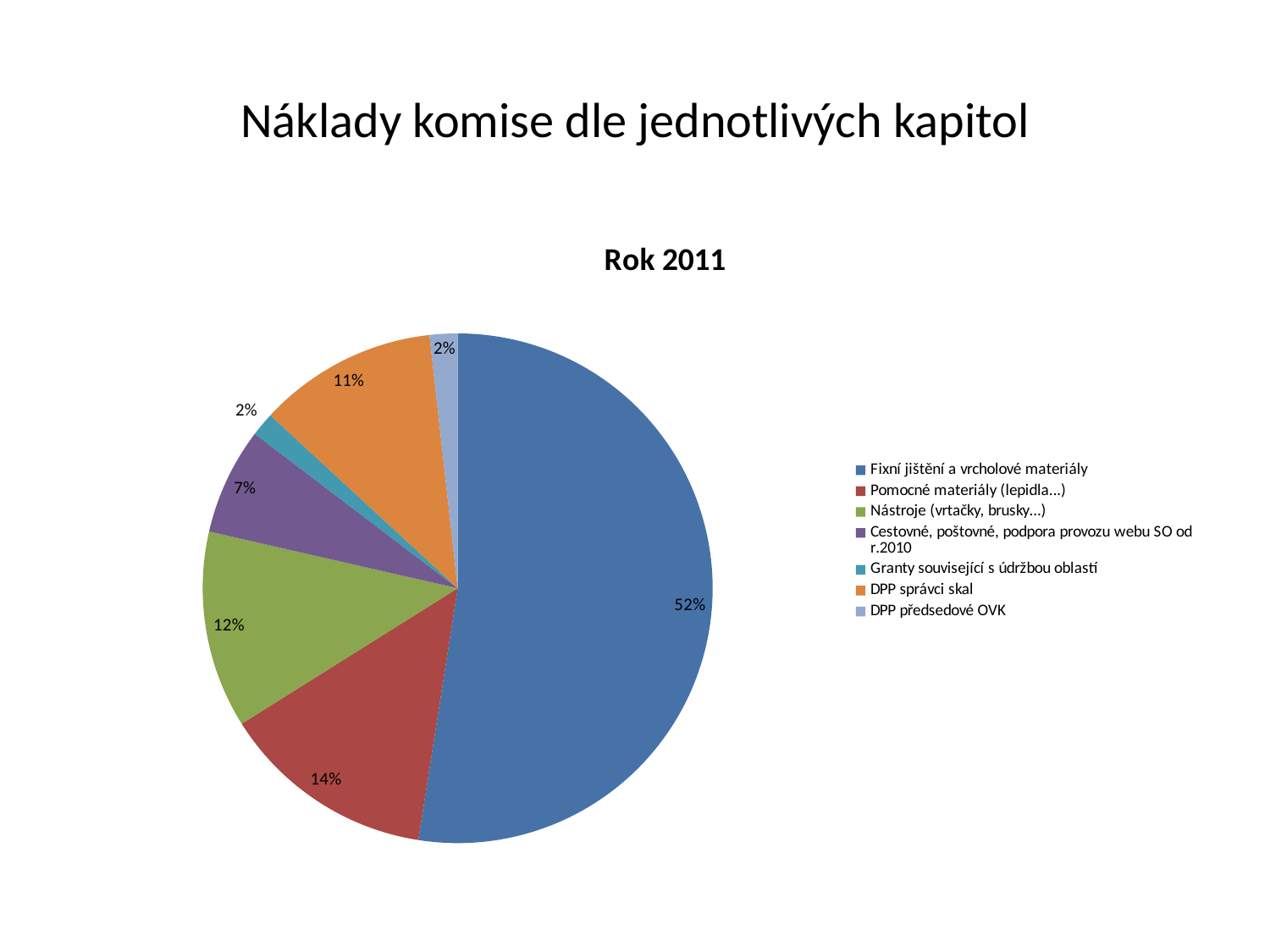

# Náklady komise dle jednotlivých kapitol

### Chart: Rok 2011

| Category |  |
|---|---|
| Fixní jištění a vrcholové materiály | 668525.0 |
| Pomocné materiály (lepidla...) | 173413.0 |
| Nástroje (vrtačky, brusky...) | 159275.0 |
| Cestovné, poštovné, podpora provozu webu SO od r.2010 | 86430.0 |
| Granty související s údržbou oblastí | 19252.0 |
| DPP správci skal | 144809.0 |
| DPP předsedové OVK | 22500.0 |